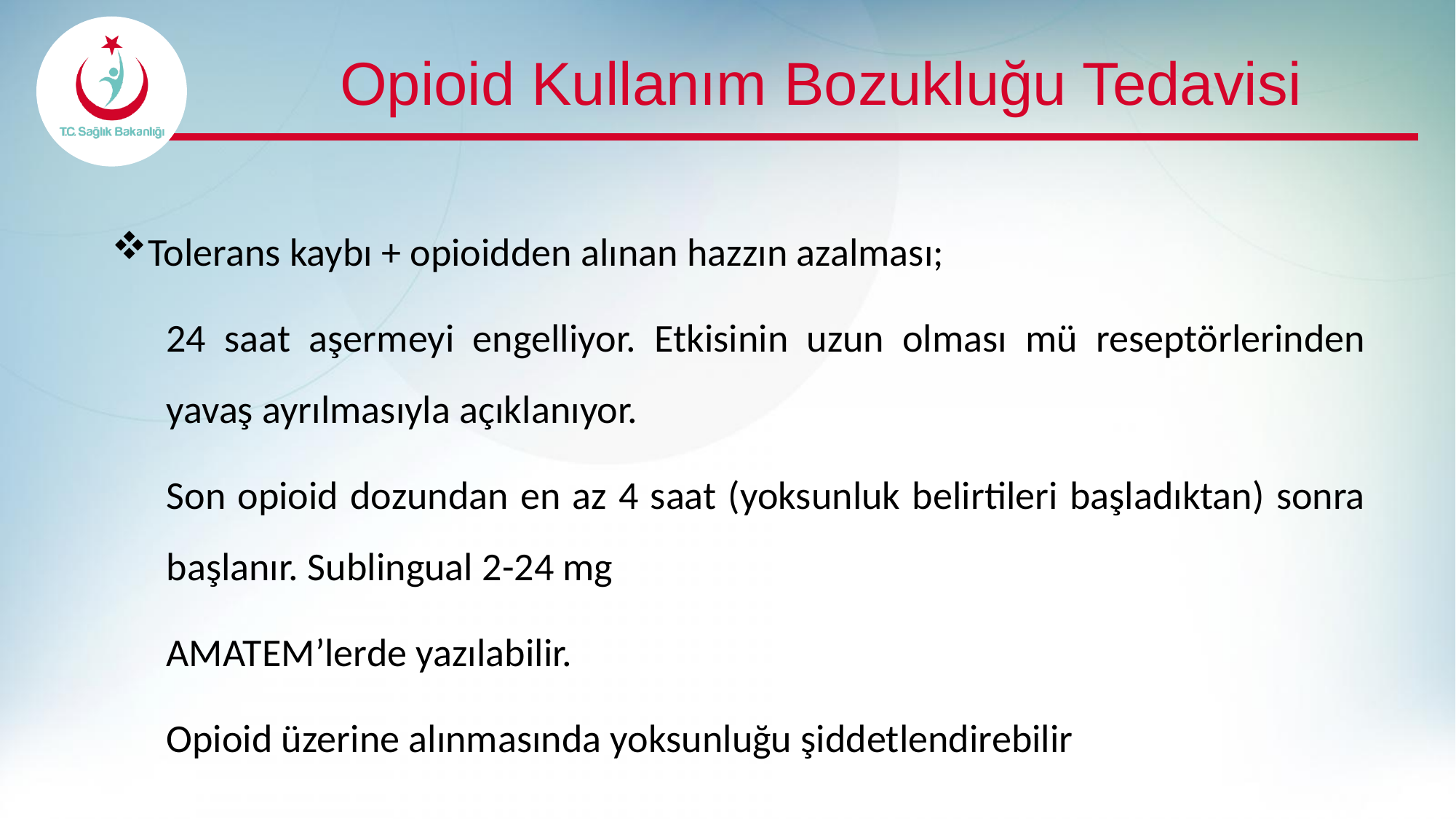

# Opioid Kullanım Bozukluğu Tedavisi

Tolerans kaybı + opioidden alınan hazzın azalması;
24 saat aşermeyi engelliyor. Etkisinin uzun olması mü reseptörlerinden yavaş ayrılmasıyla açıklanıyor.
Son opioid dozundan en az 4 saat (yoksunluk belirtileri başladıktan) sonra başlanır. Sublingual 2-24 mg
AMATEM’lerde yazılabilir.
Opioid üzerine alınmasında yoksunluğu şiddetlendirebilir